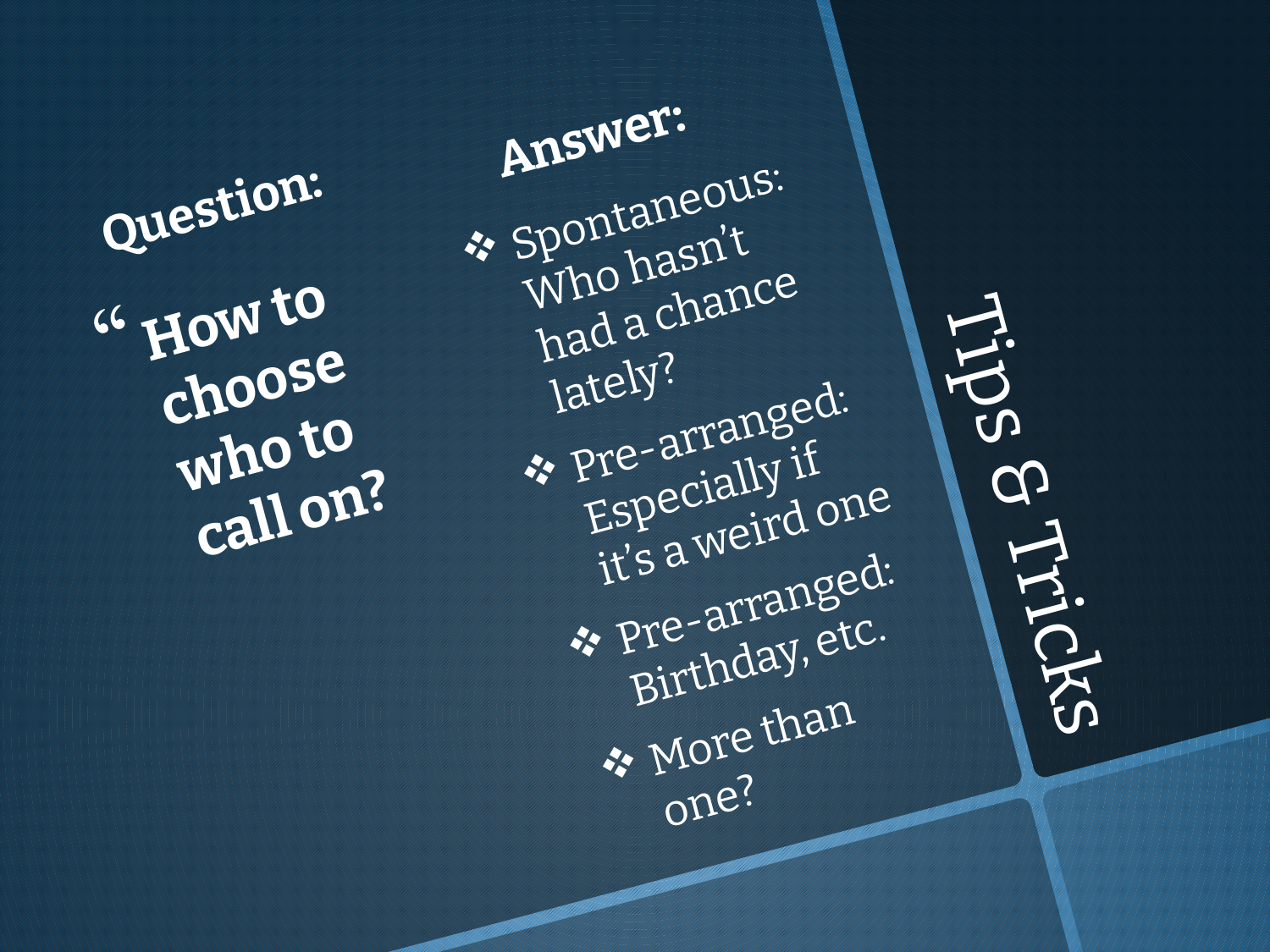

Answer:
Question:
Spontaneous: Who hasn’t had a chance lately?
Pre-arranged: Especially if it’s a weird one
Pre-arranged: Birthday, etc.
More than one?
How to choose who to call on?
# Tips & Tricks